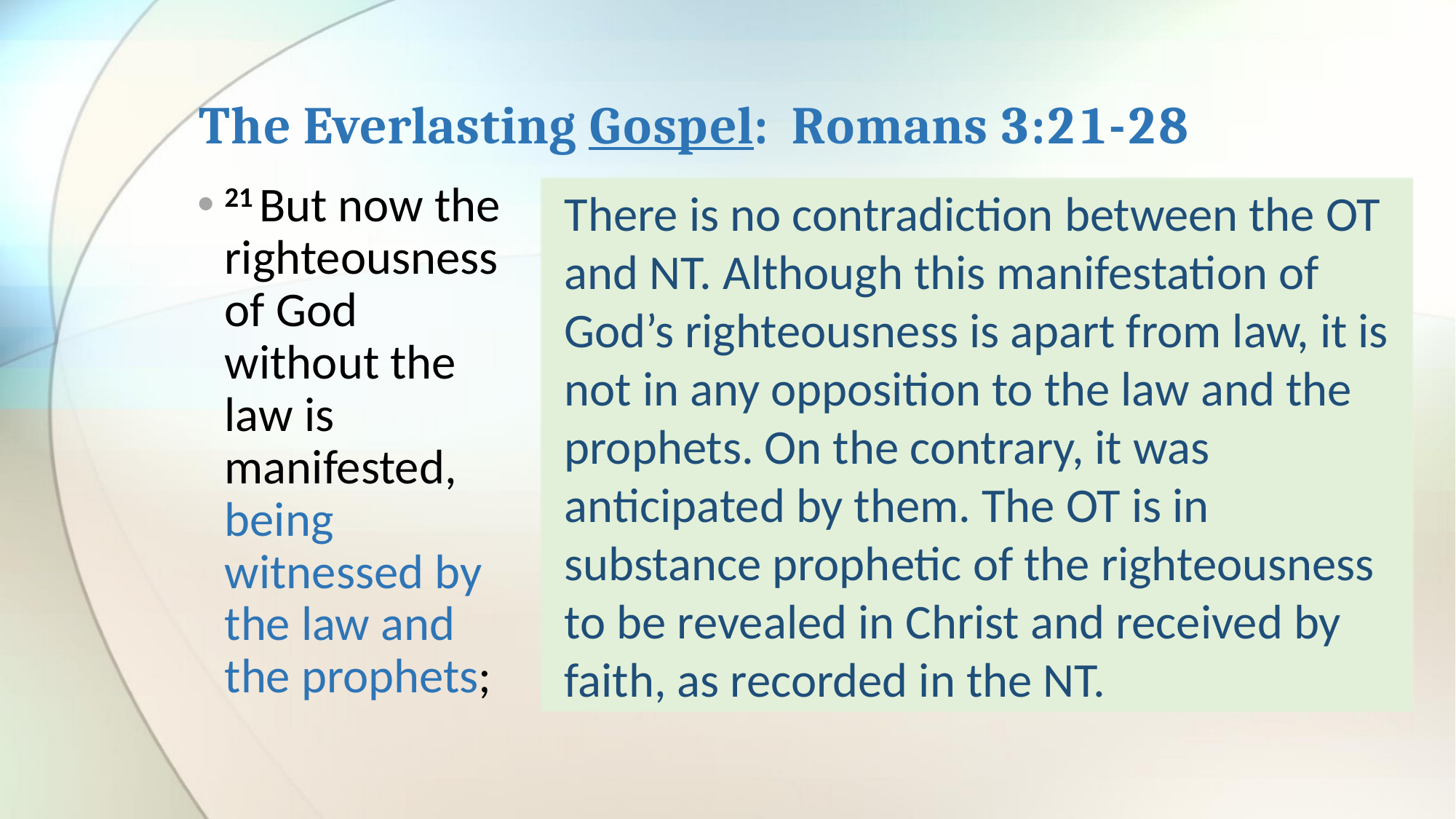

# The Everlasting Gospel:  Romans 3:21-28
21 But now the righteousness of God without the law is manifested, being witnessed by the law and the prophets;
There is no contradiction between the OT and NT. Although this manifestation of God’s righteousness is apart from law, it is not in any opposition to the law and the prophets. On the contrary, it was anticipated by them. The OT is in substance prophetic of the righteousness to be revealed in Christ and received by faith, as recorded in the NT.